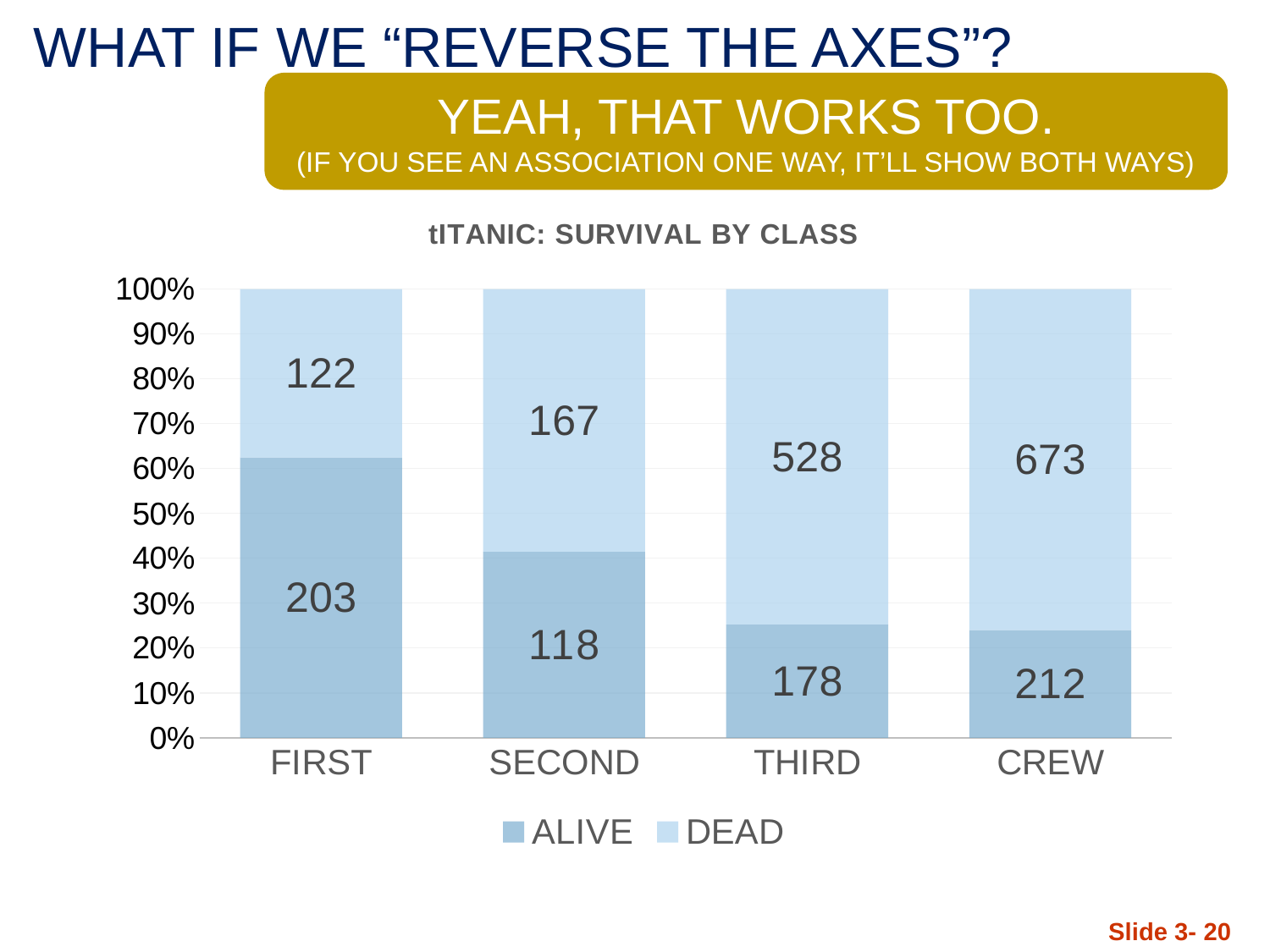

# WHAT IF WE “REVERSE THE AXES”?
YEAH, THAT WORKS TOO.
(IF YOU SEE AN ASSOCIATION ONE WAY, IT’LL SHOW BOTH WAYS)

### Chart: tITANIC: SURVIVAL BY CLASS

| Category | ALIVE | DEAD |
|---|---|---|
| FIRST | 203.0 | 122.0 |
| SECOND | 118.0 | 167.0 |
| THIRD | 178.0 | 528.0 |
| CREW | 212.0 | 673.0 |
Slide 3- 20